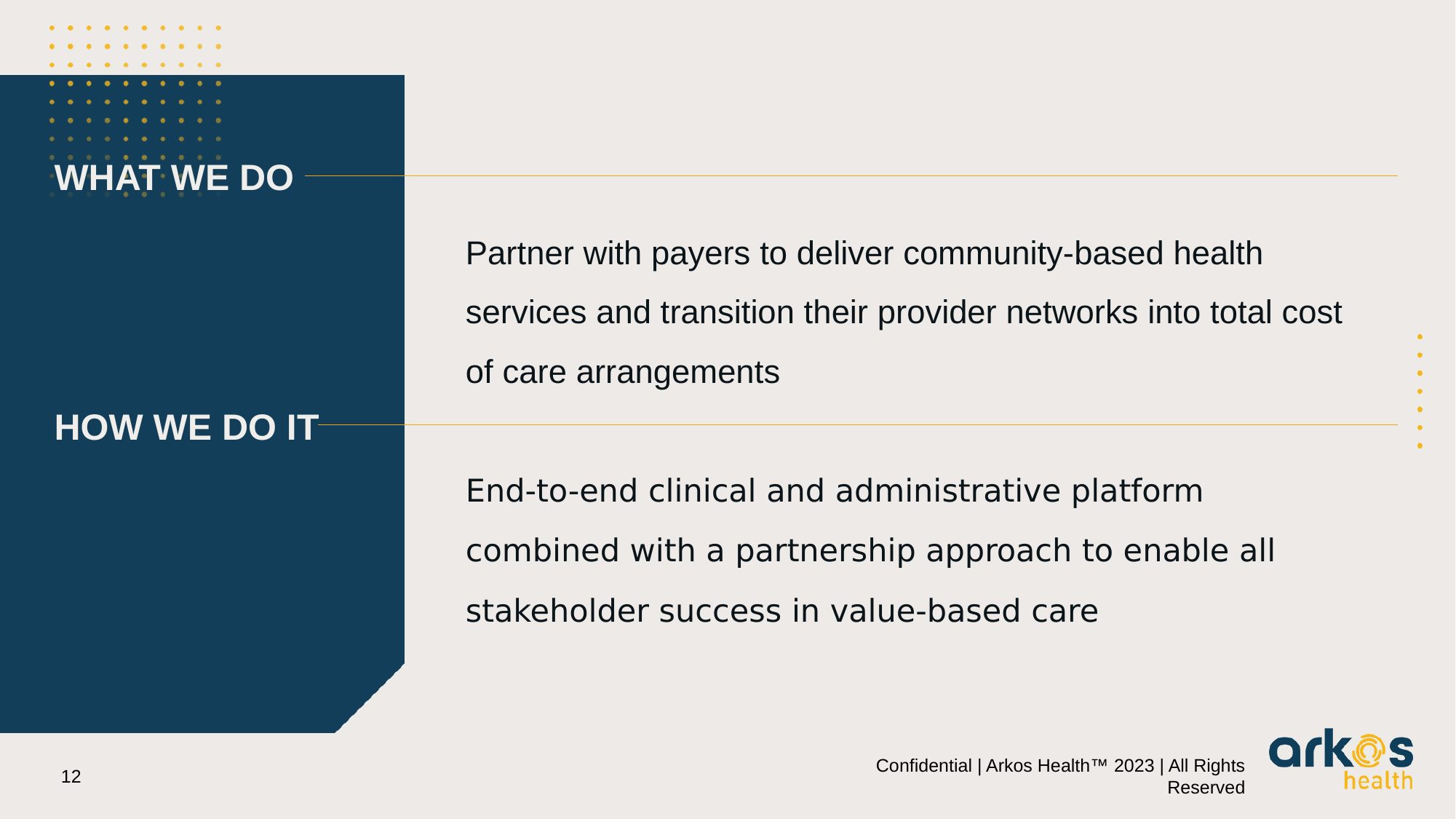

# WHAT WE DO
Partner with payers to deliver community-based health services and transition their provider networks into total cost of care arrangements
HOW WE DO IT
End-to-end clinical and administrative platform combined with a partnership approach to enable all stakeholder success in value-based care